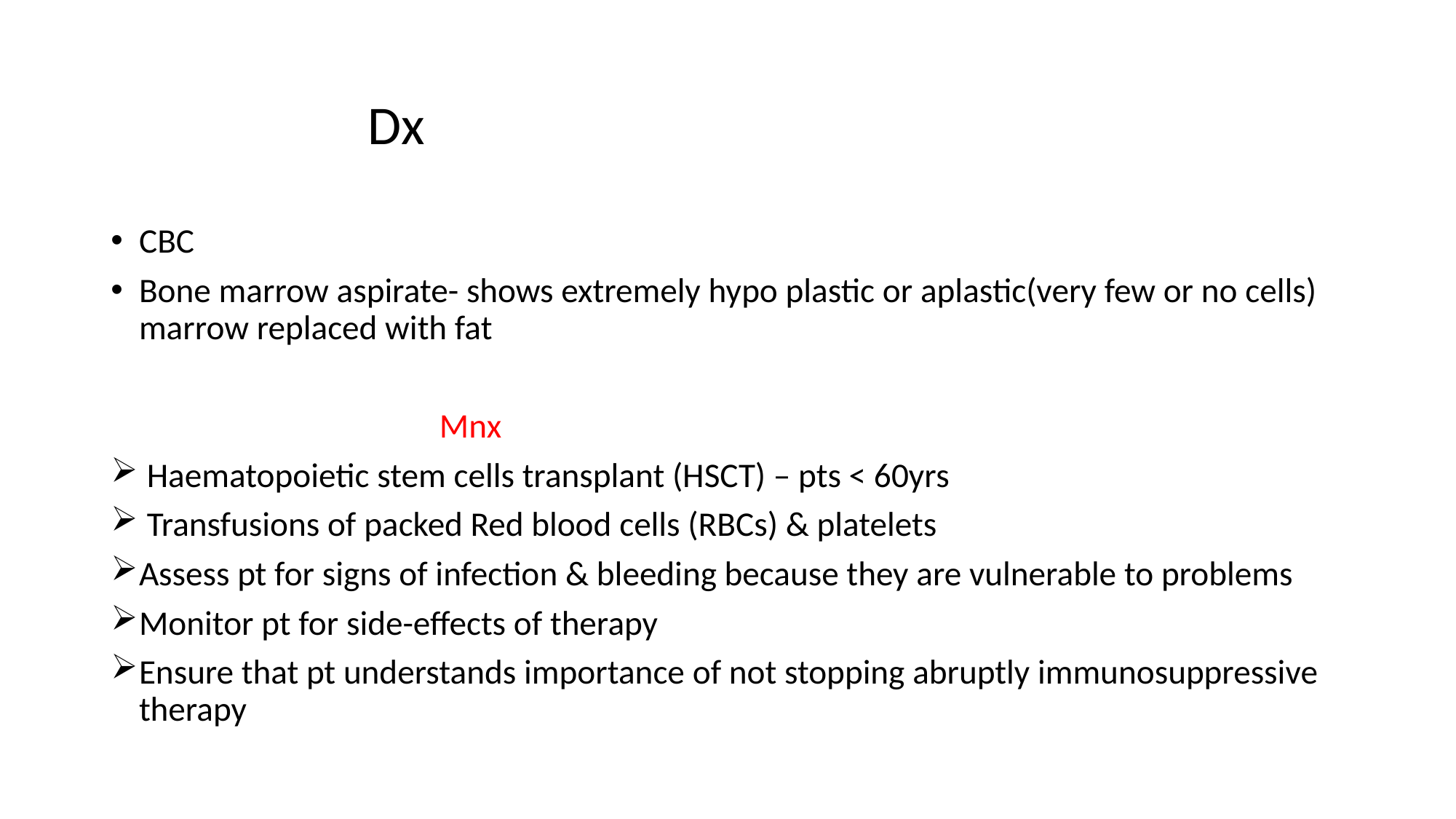

# Dx
CBC
Bone marrow aspirate- shows extremely hypo plastic or aplastic(very few or no cells) marrow replaced with fat

                                          Mnx
 Haematopoietic stem cells transplant (HSCT) – pts < 60yrs
 Transfusions of packed Red blood cells (RBCs) & platelets
Assess pt for signs of infection & bleeding because they are vulnerable to problems
Monitor pt for side-effects of therapy
Ensure that pt understands importance of not stopping abruptly immunosuppressive therapy